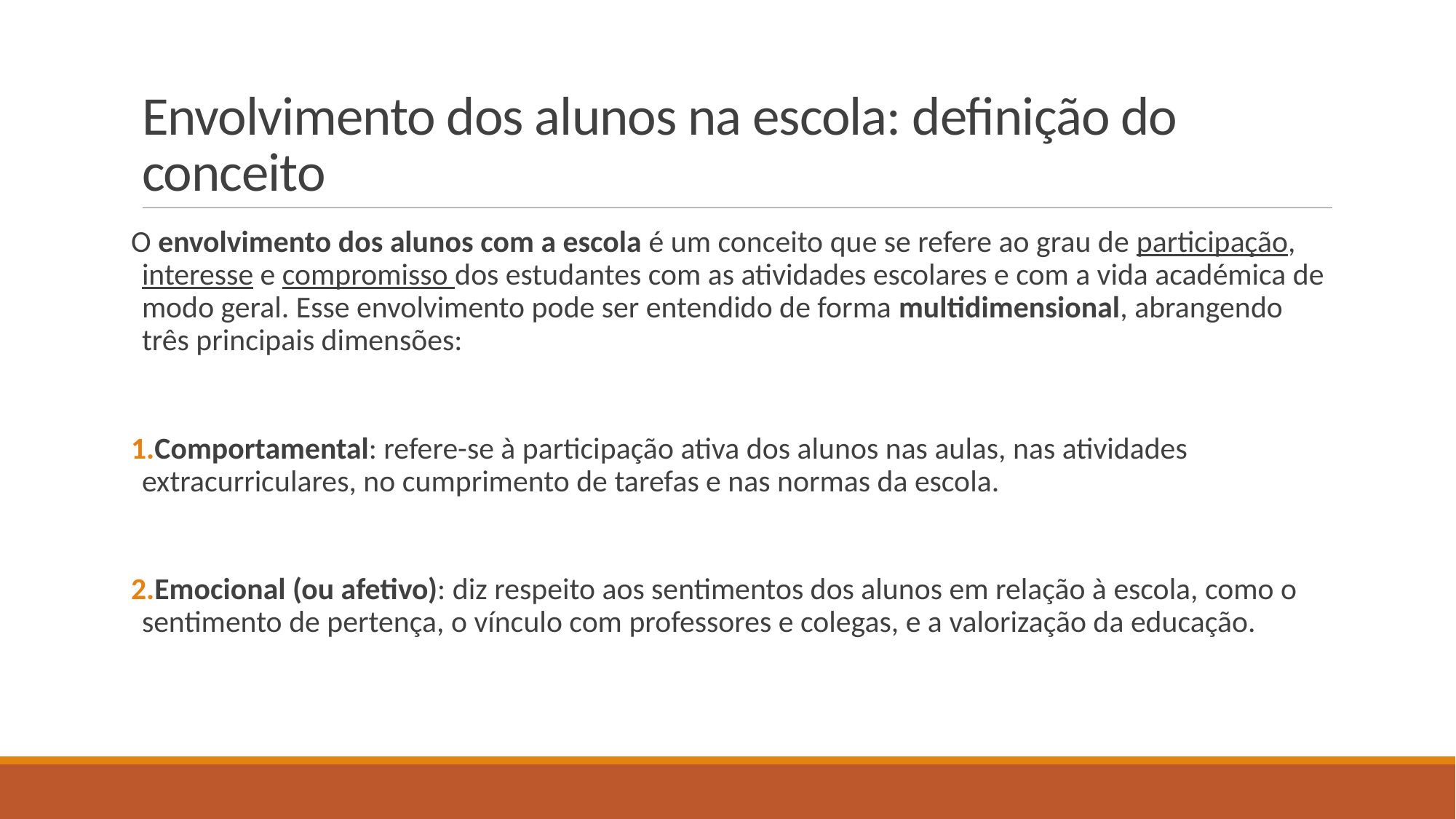

# Envolvimento dos alunos na escola: definição do conceito
O envolvimento dos alunos com a escola é um conceito que se refere ao grau de participação, interesse e compromisso dos estudantes com as atividades escolares e com a vida académica de modo geral. Esse envolvimento pode ser entendido de forma multidimensional, abrangendo três principais dimensões:

Comportamental: refere-se à participação ativa dos alunos nas aulas, nas atividades extracurriculares, no cumprimento de tarefas e nas normas da escola.

Emocional (ou afetivo): diz respeito aos sentimentos dos alunos em relação à escola, como o sentimento de pertença, o vínculo com professores e colegas, e a valorização da educação.